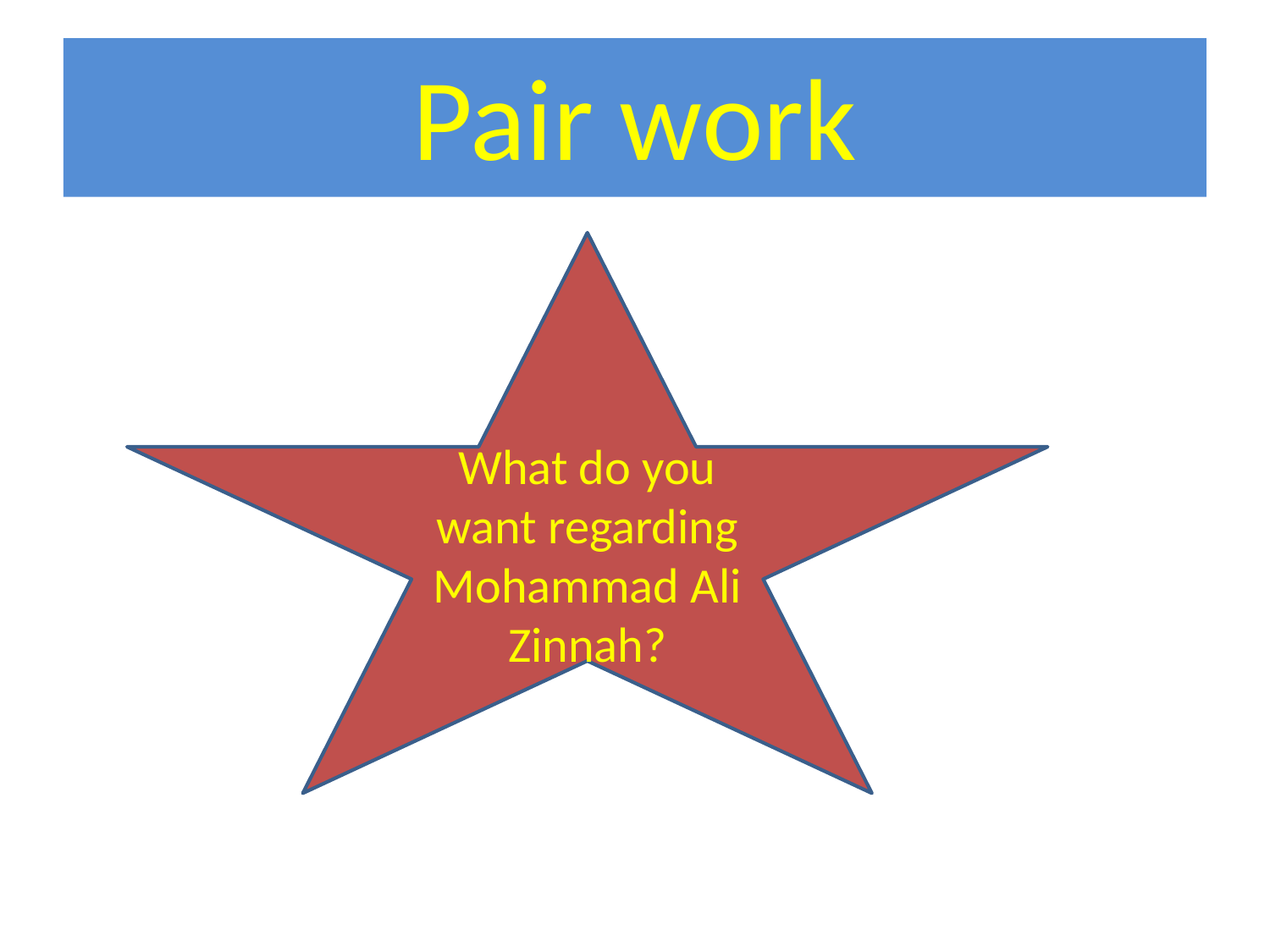

Pair work
What do you want regarding Mohammad Ali Zinnah?